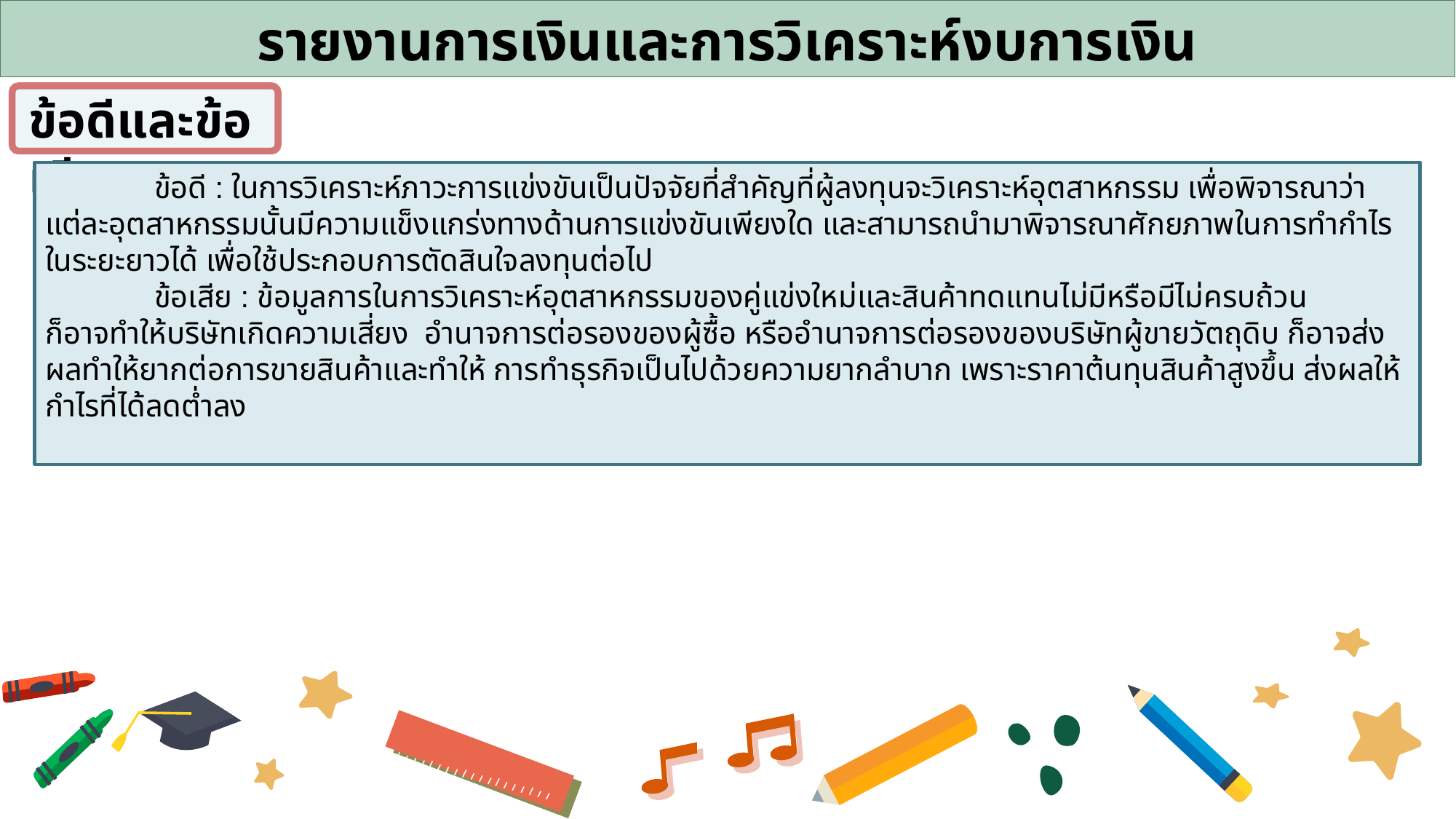

รายงานการเงินและการวิเคราะห์งบการเงิน
ข้อดีและข้อเสีย

 	ข้อดี : ในการวิเคราะห์ภาวะการแข่งขันเป็นปัจจัยที่สำคัญที่ผู้ลงทุนจะวิเคราะห์อุตสาหกรรม เพื่อพิจารณาว่า
แต่ละอุตสาหกรรมนั้นมีความแข็งแกร่งทางด้านการแข่งขันเพียงใด และสามารถนำมาพิจารณาศักยภาพในการทำกำไรในระยะยาวได้ เพื่อใช้ประกอบการตัดสินใจลงทุนต่อไป
           	ข้อเสีย : ข้อมูลการในการวิเคราะห์อุตสาหกรรมของคู่แข่งใหม่และสินค้าทดแทนไม่มีหรือมีไม่ครบถ้วน
ก็อาจทำให้บริษัทเกิดความเสี่ยง  อำนาจการต่อรองของผู้ซื้อ หรืออำนาจการต่อรองของบริษัทผู้ขายวัตถุดิบ ก็อาจส่งผลทำให้ยากต่อการขายสินค้าและทำให้ การทำธุรกิจเป็นไปด้วยความยากลำบาก เพราะราคาต้นทุนสินค้าสูงขึ้น ส่งผลให้กำไรที่ได้ลดต่ำลง